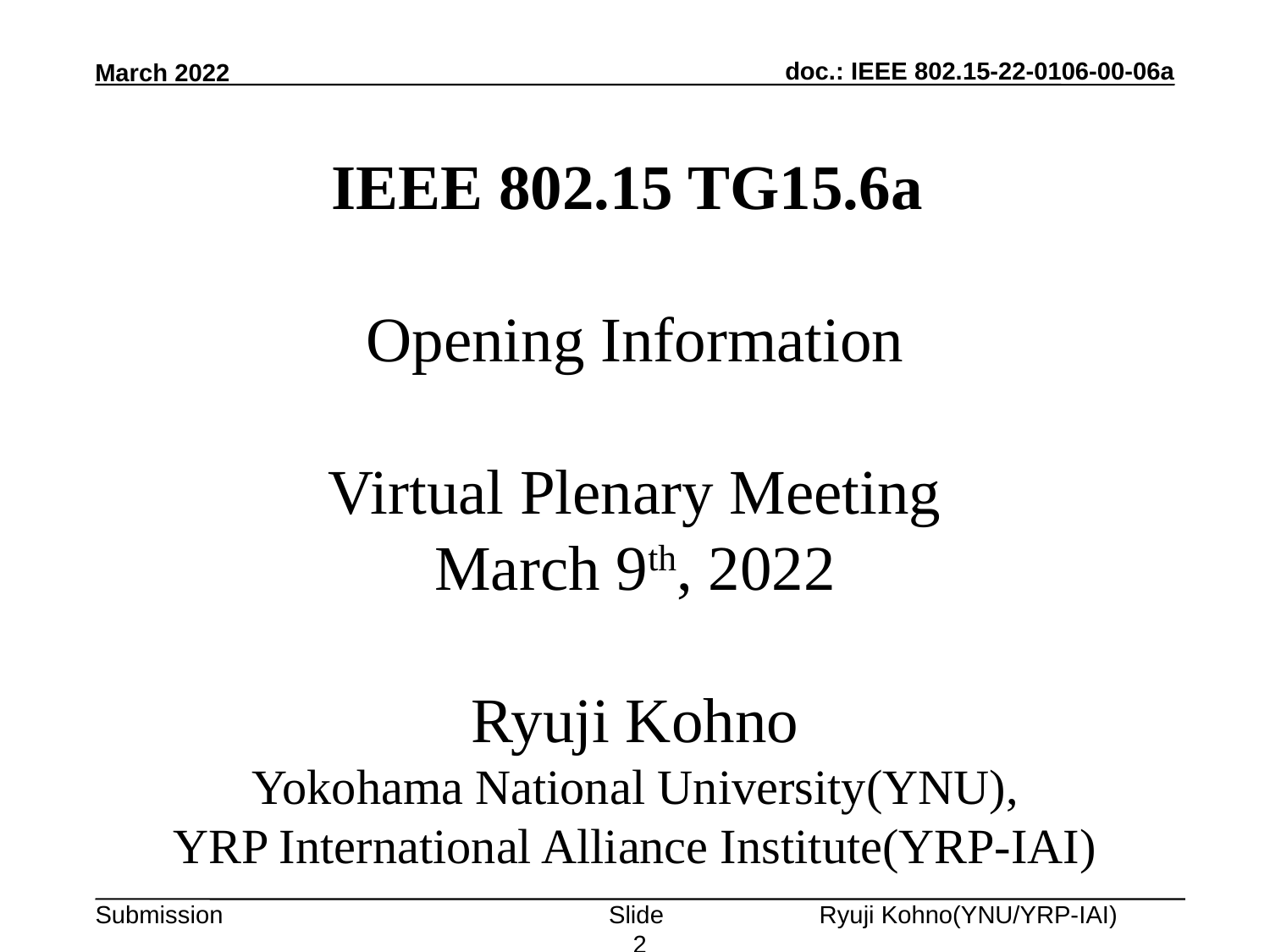

March 2022
# IEEE 802.15 TG15.6a Opening Information Virtual Plenary Meeting March 9th, 2022 Ryuji Kohno Yokohama National University(YNU), YRP International Alliance Institute(YRP-IAI)
Slide 2